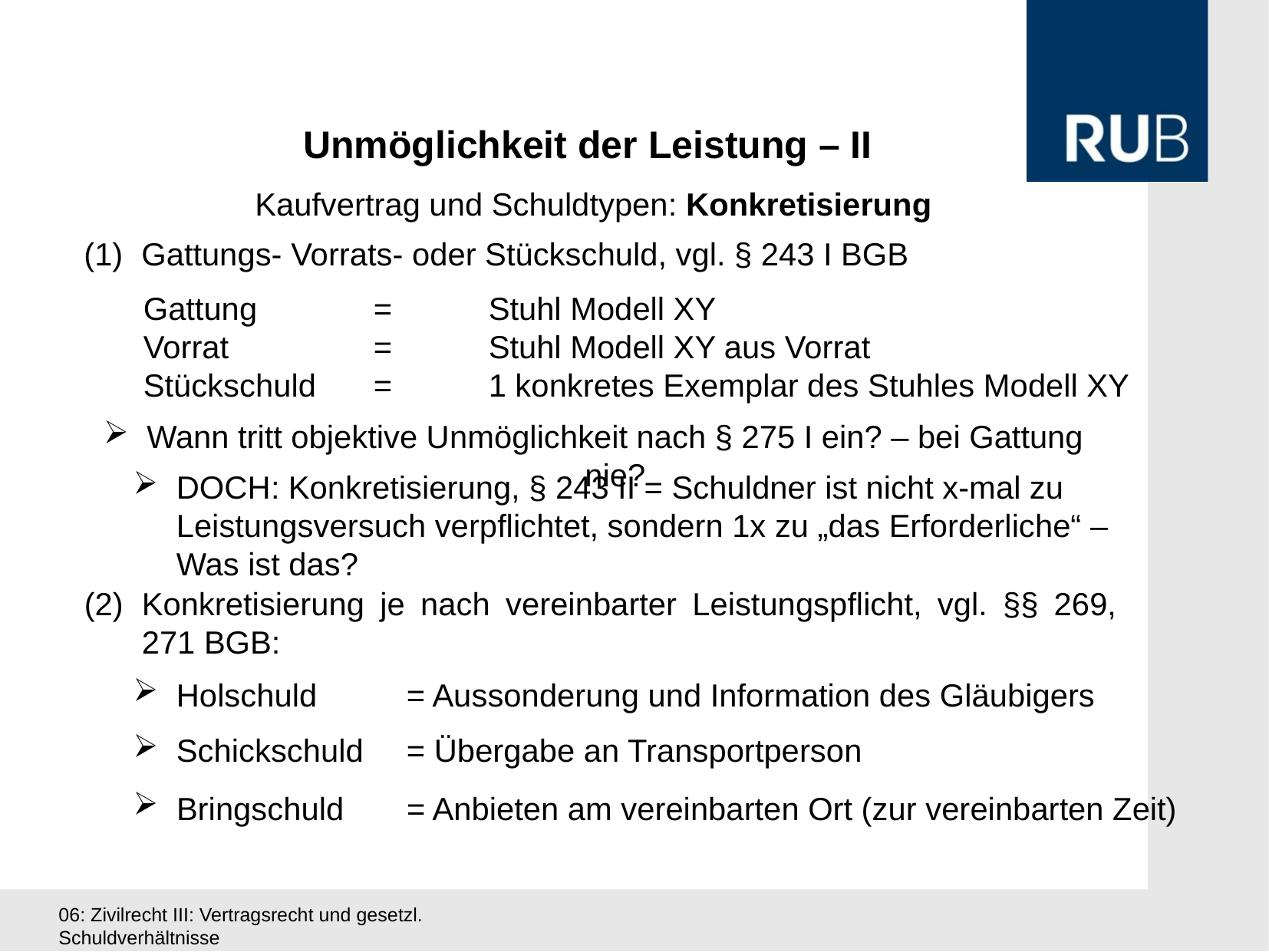

Unmöglichkeit der Leistung – II
Kaufvertrag und Schuldtypen: Konkretisierung
Gattungs- Vorrats- oder Stückschuld, vgl. § 243 I BGB
Gattung 	= 	Stuhl Modell XY
Vorrat 		=	Stuhl Modell XY aus Vorrat
Stückschuld 	= 	1 konkretes Exemplar des Stuhles Modell XY
Wann tritt objektive Unmöglichkeit nach § 275 I ein? – bei Gattung nie?
DOCH: Konkretisierung, § 243 II = Schuldner ist nicht x-mal zu Leistungsversuch verpflichtet, sondern 1x zu „das Erforderliche“ – Was ist das?
Konkretisierung je nach vereinbarter Leistungspflicht, vgl. §§ 269, 271 BGB:
Holschuld 	= Aussonderung und Information des Gläubigers
Schickschuld	= Übergabe an Transportperson
Bringschuld 	= Anbieten am vereinbarten Ort (zur vereinbarten Zeit)
06: Zivilrecht III: Vertragsrecht und gesetzl. Schuldverhältnisse